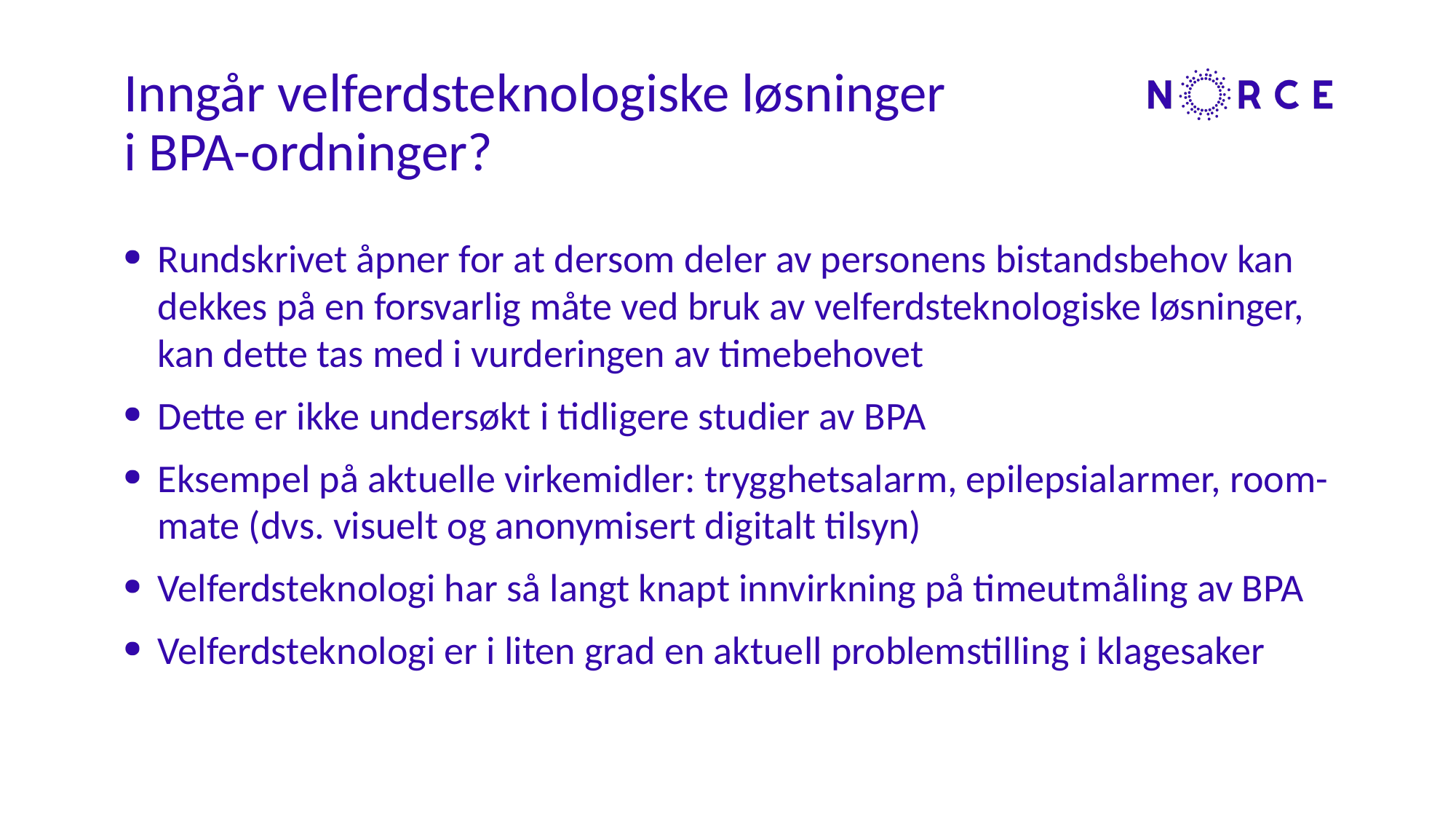

# Inngår velferdsteknologiske løsninger i BPA-ordninger?
Rundskrivet åpner for at dersom deler av personens bistandsbehov kan dekkes på en forsvarlig måte ved bruk av velferdsteknologiske løsninger, kan dette tas med i vurderingen av timebehovet
Dette er ikke undersøkt i tidligere studier av BPA
Eksempel på aktuelle virkemidler: trygghetsalarm, epilepsialarmer, room-mate (dvs. visuelt og anonymisert digitalt tilsyn)
Velferdsteknologi har så langt knapt innvirkning på timeutmåling av BPA
Velferdsteknologi er i liten grad en aktuell problemstilling i klagesaker